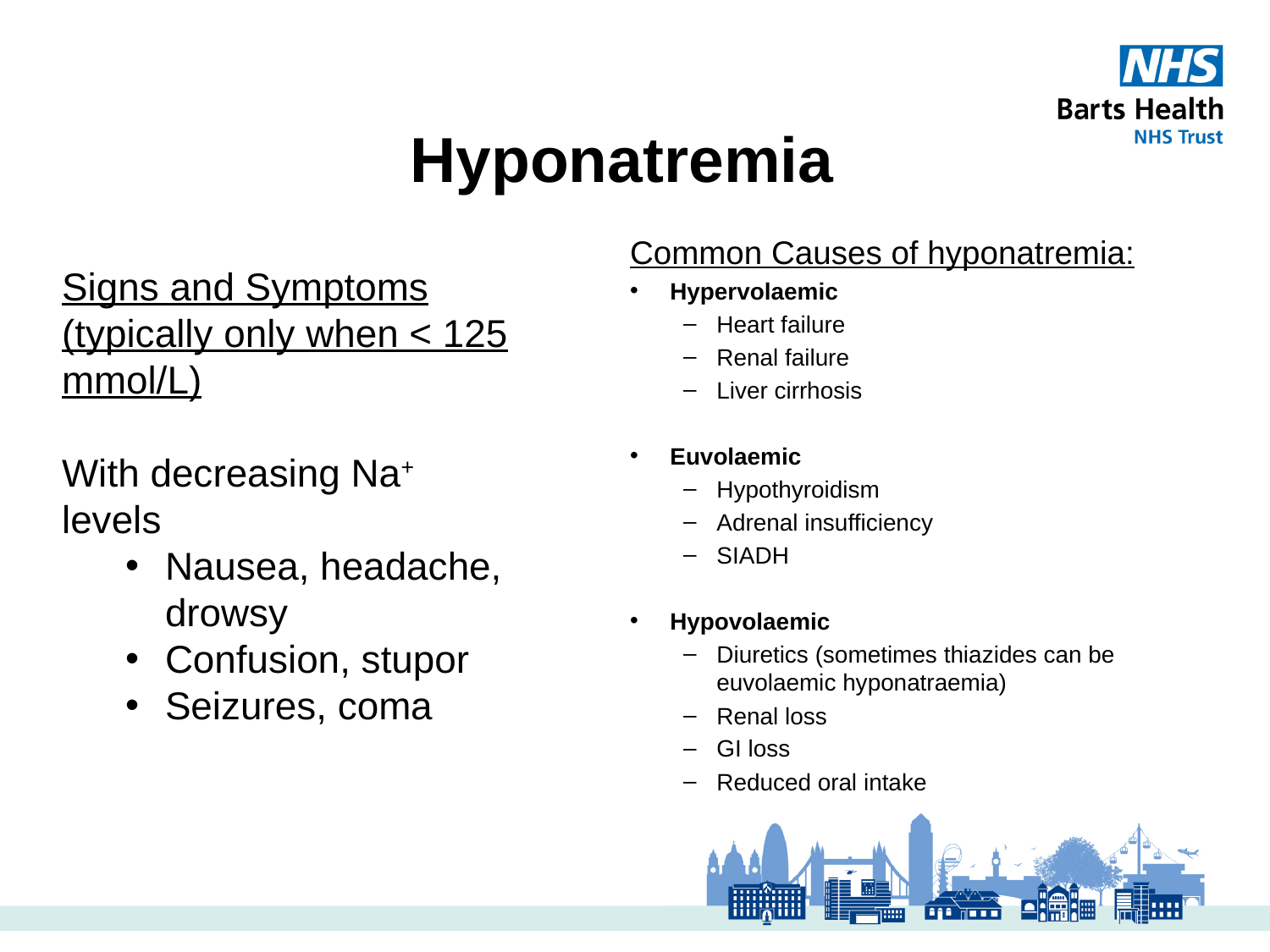

# Hyponatremia
Common Causes of hyponatremia:
Hypervolaemic
Heart failure
Renal failure
Liver cirrhosis

Euvolaemic
Hypothyroidism
Adrenal insufficiency
SIADH

Hypovolaemic
Diuretics (sometimes thiazides can be euvolaemic hyponatraemia)
Renal loss
GI loss
Reduced oral intake

Signs and Symptoms (typically only when < 125 mmol/L)

With decreasing Na+ levels
Nausea, headache, drowsy
Confusion, stupor
Seizures, coma